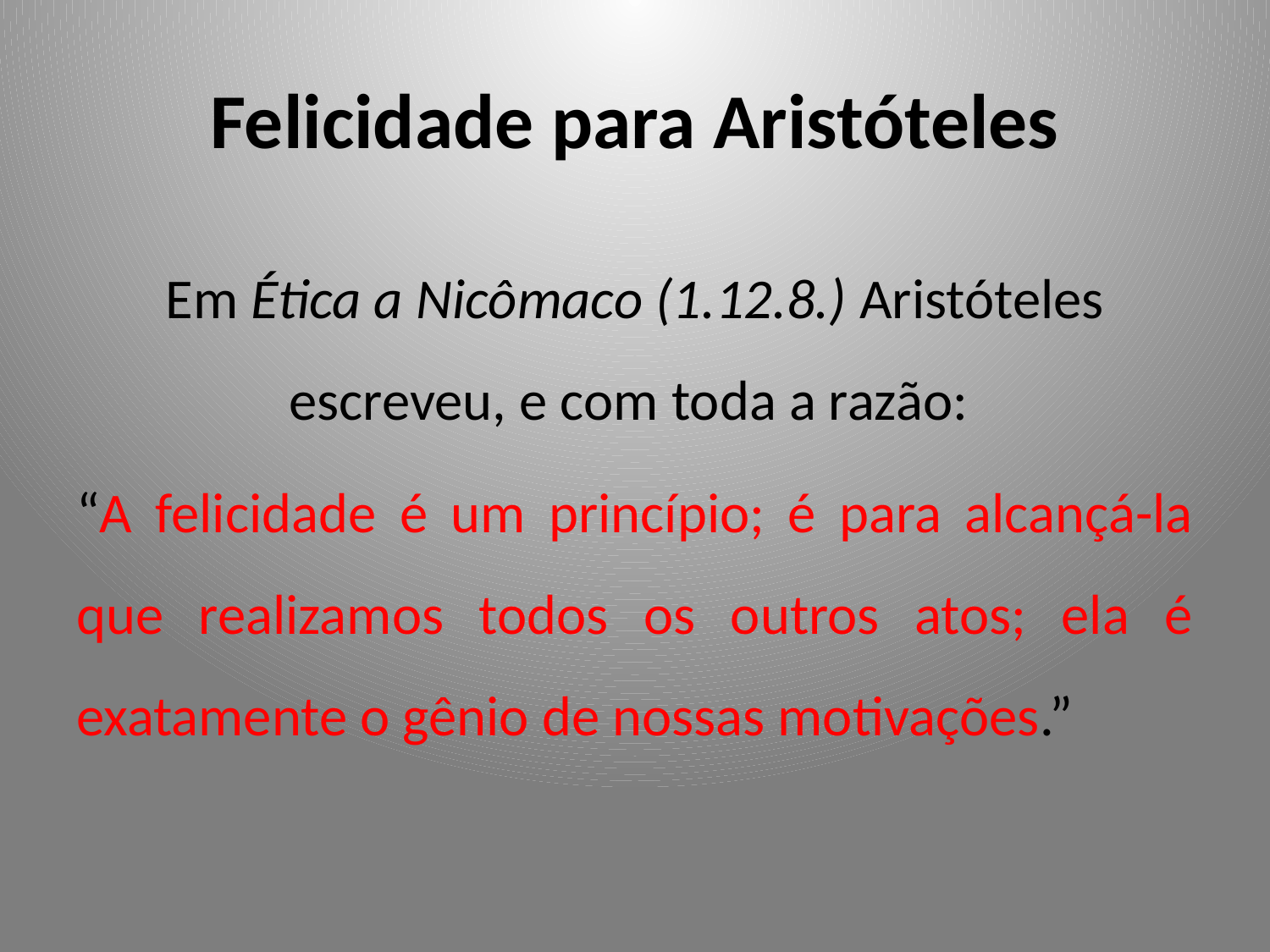

# Felicidade para Aristóteles
Em Ética a Nicômaco (1.12.8.) Aristóteles escreveu, e com toda a razão:
“A felicidade é um princípio; é para alcançá-la que realizamos todos os outros atos; ela é exatamente o gênio de nossas motivações.”